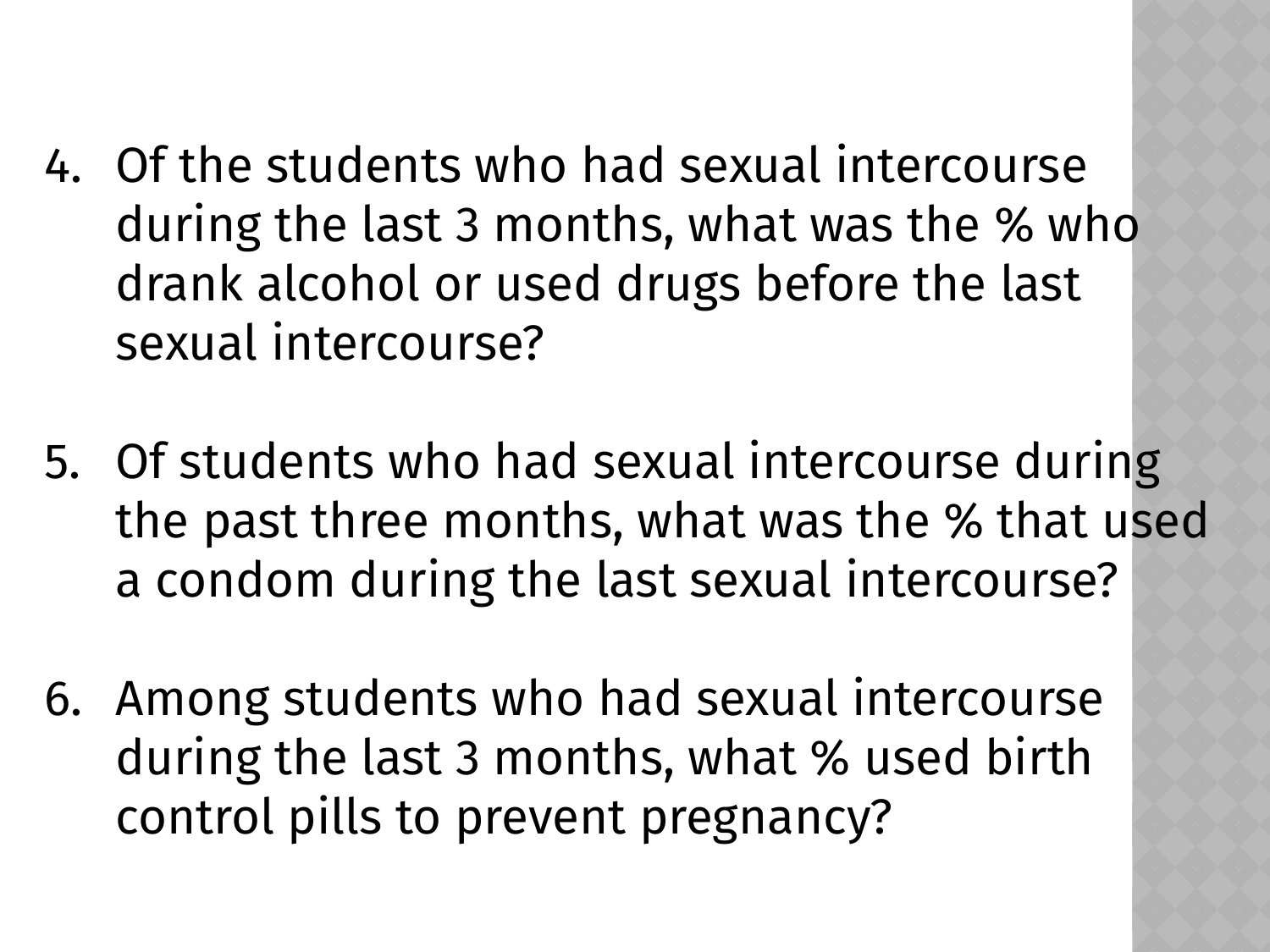

Of the students who had sexual intercourse during the last 3 months, what was the % who drank alcohol or used drugs before the last sexual intercourse?

Of students who had sexual intercourse during the past three months, what was the % that used a condom during the last sexual intercourse?

Among students who had sexual intercourse  during the last 3 months, what % used birth control pills to prevent pregnancy?